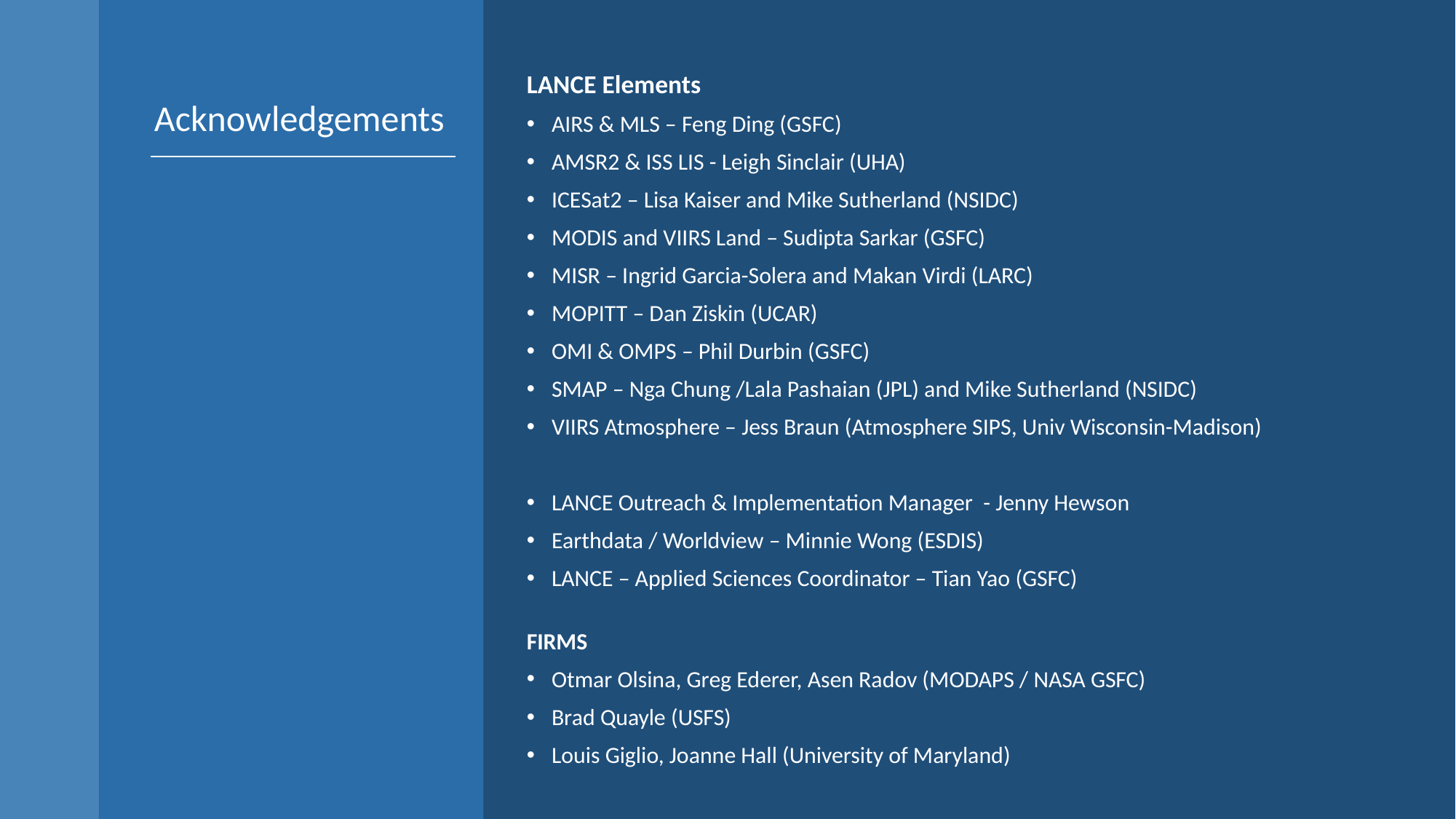

LANCE Elements
AIRS & MLS – Feng Ding (GSFC)
AMSR2 & ISS LIS - Leigh Sinclair (UHA)
ICESat2 – Lisa Kaiser and Mike Sutherland (NSIDC)
MODIS and VIIRS Land – Sudipta Sarkar (GSFC)
MISR – Ingrid Garcia-Solera and Makan Virdi (LARC)
MOPITT – Dan Ziskin (UCAR)
OMI & OMPS – Phil Durbin (GSFC)
SMAP – Nga Chung /Lala Pashaian (JPL) and Mike Sutherland (NSIDC)
VIIRS Atmosphere – Jess Braun (Atmosphere SIPS, Univ Wisconsin-Madison)

LANCE Outreach & Implementation Manager  - Jenny Hewson
Earthdata / Worldview – Minnie Wong (ESDIS)
LANCE – Applied Sciences Coordinator – Tian Yao (GSFC)
FIRMS
Otmar Olsina, Greg Ederer, Asen Radov (MODAPS / NASA GSFC)
Brad Quayle (USFS)
Louis Giglio, Joanne Hall (University of Maryland)

# Acknowledgements